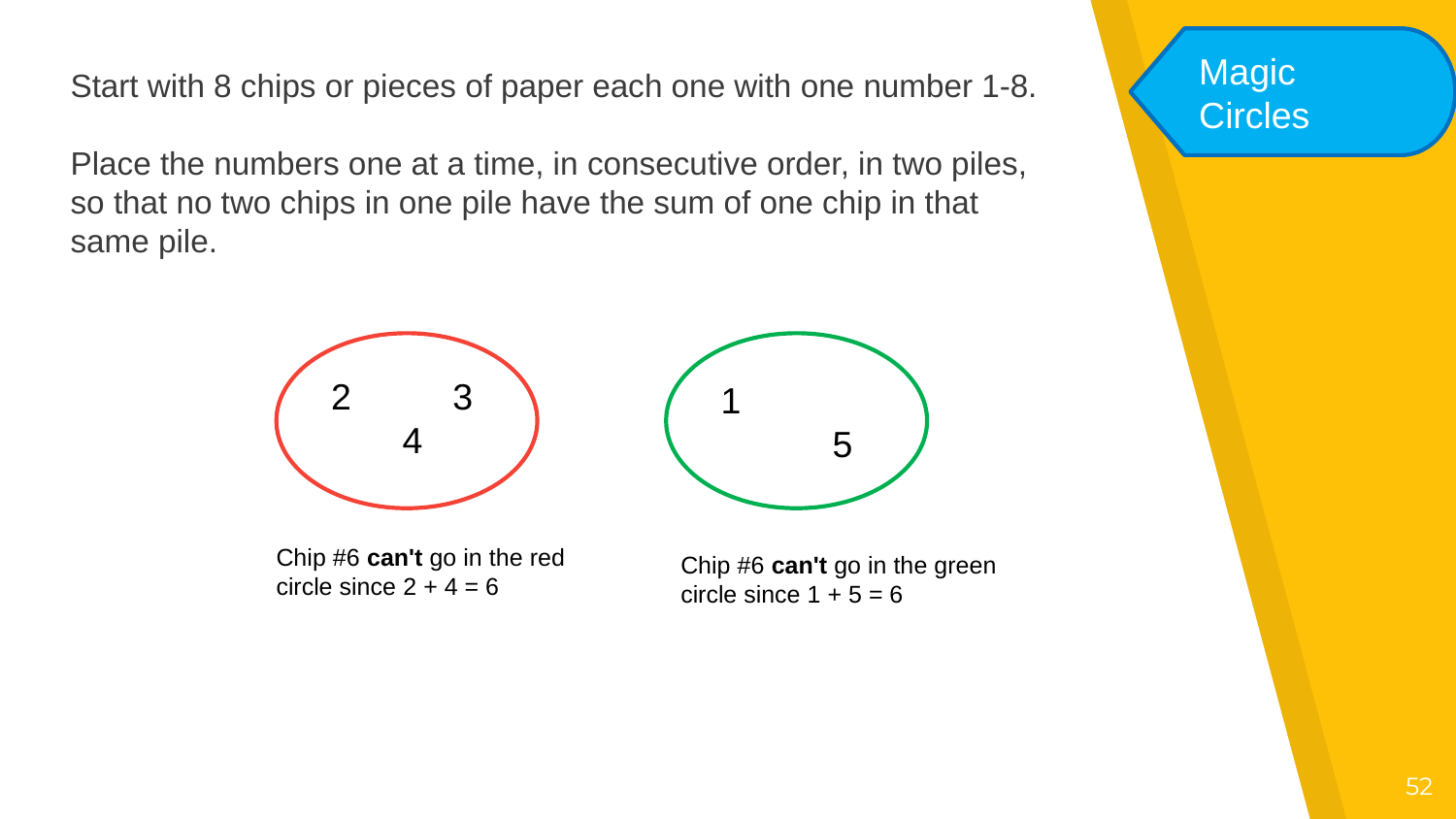

Magic Circles
Start with 8 chips or pieces of paper each one with one number 1-8.

Place the numbers one at a time, in consecutive order, in two piles,
so that no two chips in one pile have the sum of one chip in that same pile.

2          3
       4
1                           5
Chip #6 can't go in the red circle since 2 + 4 = 6
Chip #6 can't go in the green circle since 1 + 5 = 6
52